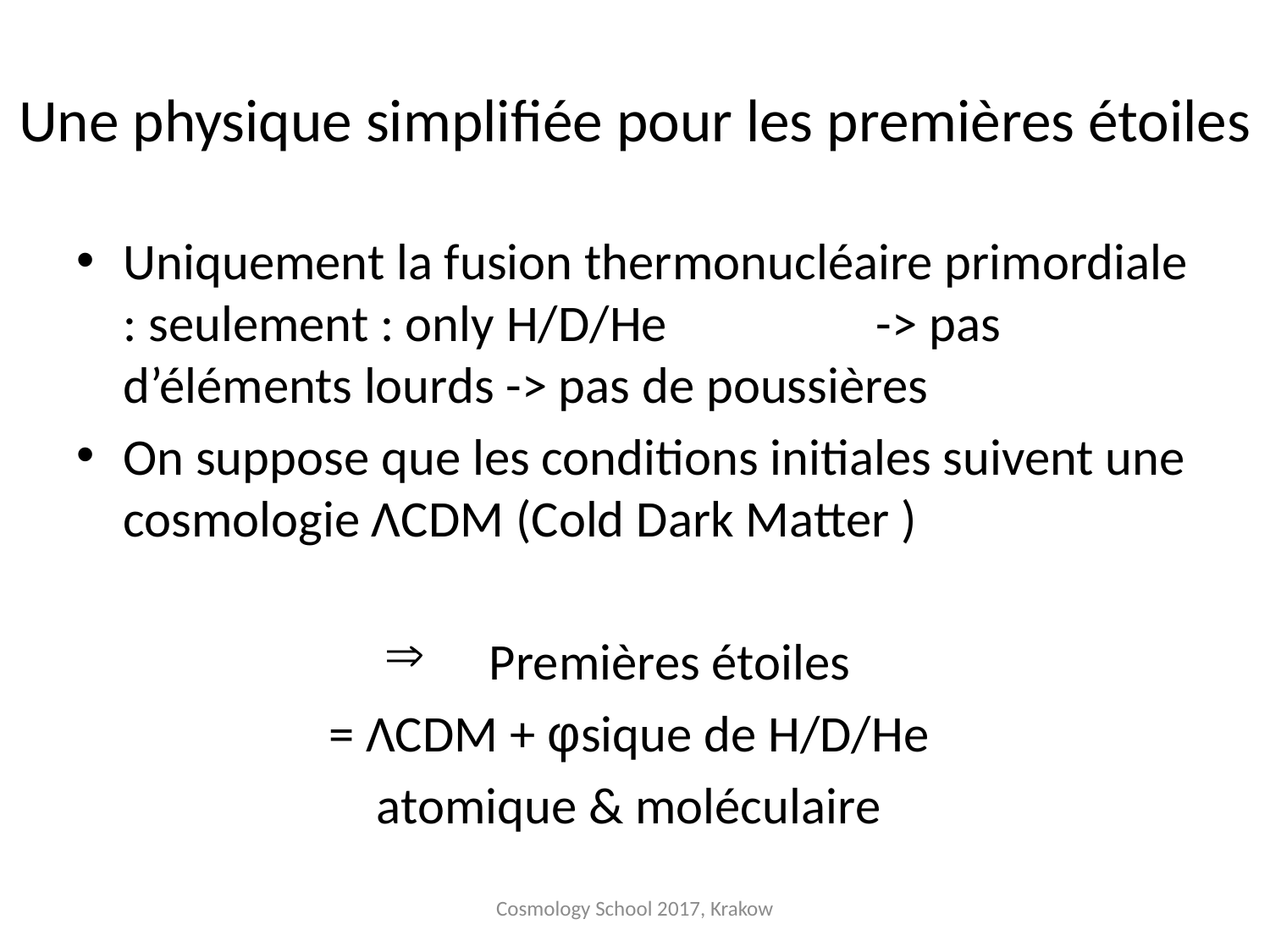

# Une physique simplifiée pour les premières étoiles
Uniquement la fusion thermonucléaire primordiale : seulement : only H/D/He                  -> pas d’éléments lourds -> pas de poussières
On suppose que les conditions initiales suivent une cosmologie ΛCDM (Cold Dark Matter )

  Premières étoiles
= ΛCDM + φsique de H/D/He
atomique & moléculaire
Cosmology School 2017, Krakow